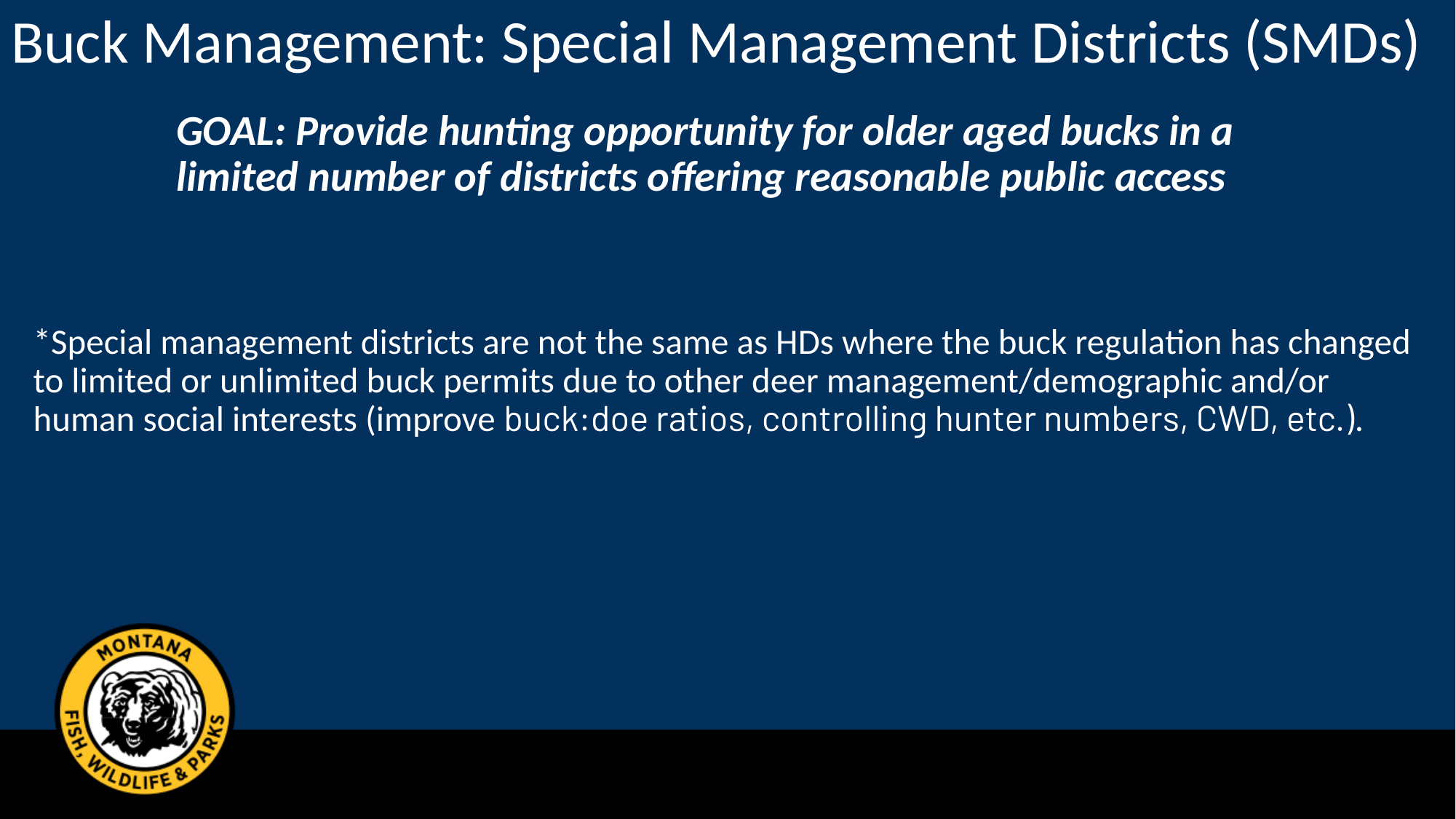

# Buck Management: Special Management Districts (SMDs)
GOAL: Provide hunting opportunity for older aged bucks in a limited number of districts offering reasonable public access
*Special management districts are not the same as HDs where the buck regulation has changed to limited or unlimited buck permits due to other deer management/demographic and/or human social interests (improve buck:doe ratios, controlling hunter numbers, CWD, etc.).